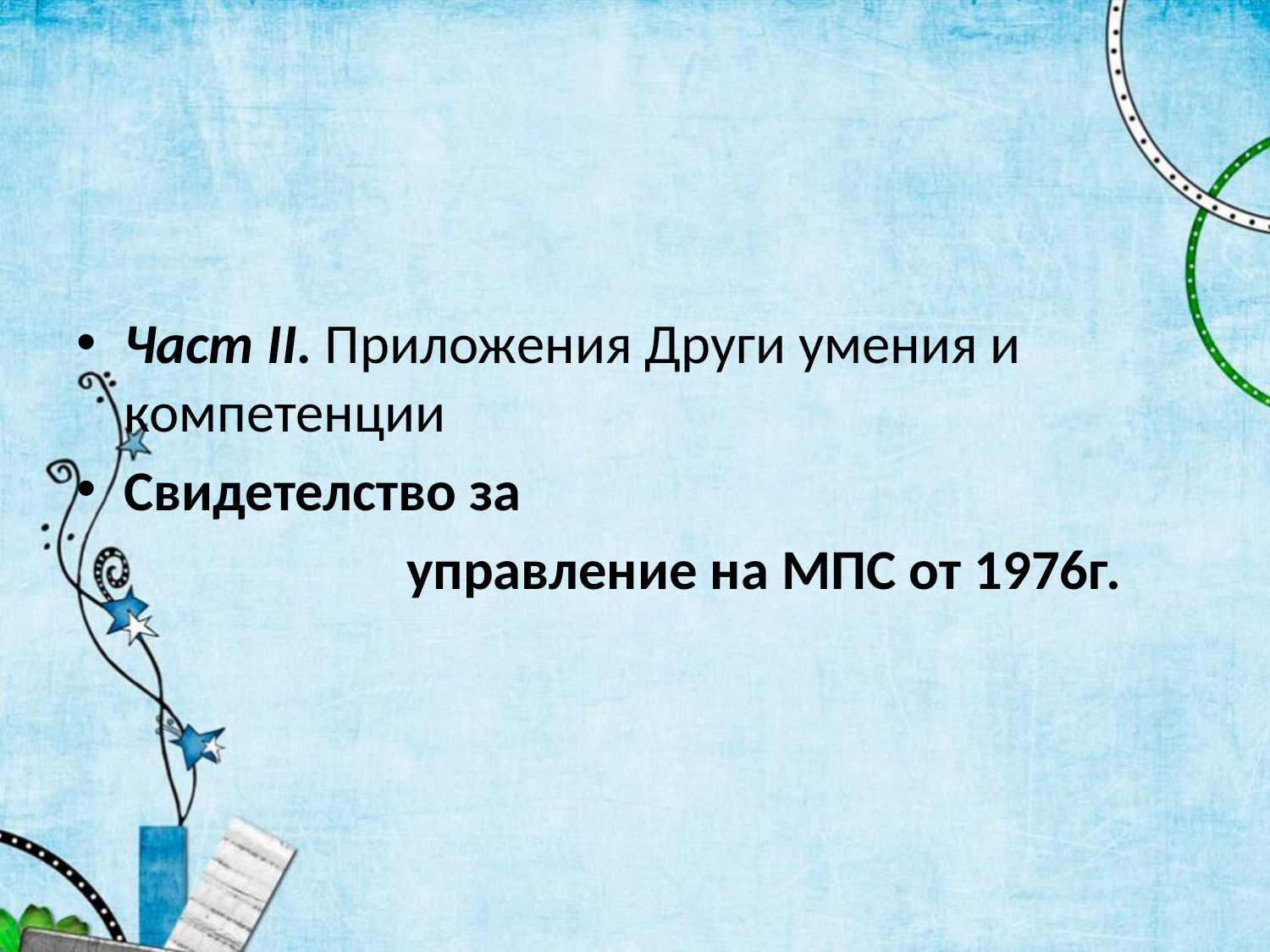

#

Част II. Приложения Други умения и компетенции
Свидетелство за
                          управление на МПС от 1976г.